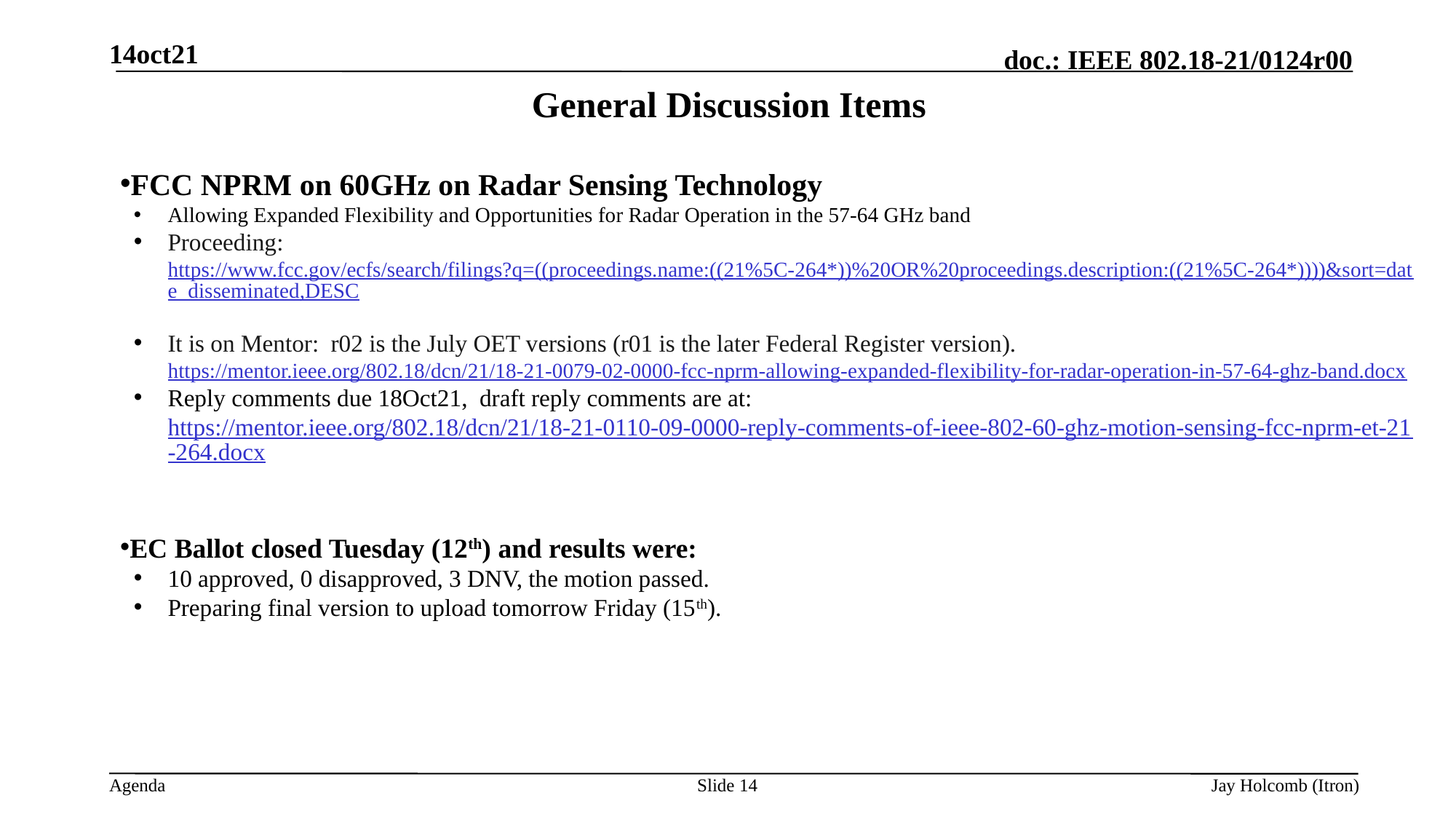

14oct21
# General Discussion Items

FCC NPRM on 60GHz on Radar Sensing Technology
Allowing Expanded Flexibility and Opportunities for Radar Operation in the 57-64 GHz band
Proceeding: https://www.fcc.gov/ecfs/search/filings?q=((proceedings.name:((21%5C-264*))%20OR%20proceedings.description:((21%5C-264*))))&sort=date_disseminated,DESC
It is on Mentor:  r02 is the July OET versions (r01 is the later Federal Register version). https://mentor.ieee.org/802.18/dcn/21/18-21-0079-02-0000-fcc-nprm-allowing-expanded-flexibility-for-radar-operation-in-57-64-ghz-band.docx
Reply comments due 18Oct21,  draft reply comments are at: https://mentor.ieee.org/802.18/dcn/21/18-21-0110-09-0000-reply-comments-of-ieee-802-60-ghz-motion-sensing-fcc-nprm-et-21-264.docx

EC Ballot closed Tuesday (12th) and results were:
10 approved, 0 disapproved, 3 DNV, the motion passed.
Preparing final version to upload tomorrow Friday (15th).

Slide 14
Jay Holcomb (Itron)